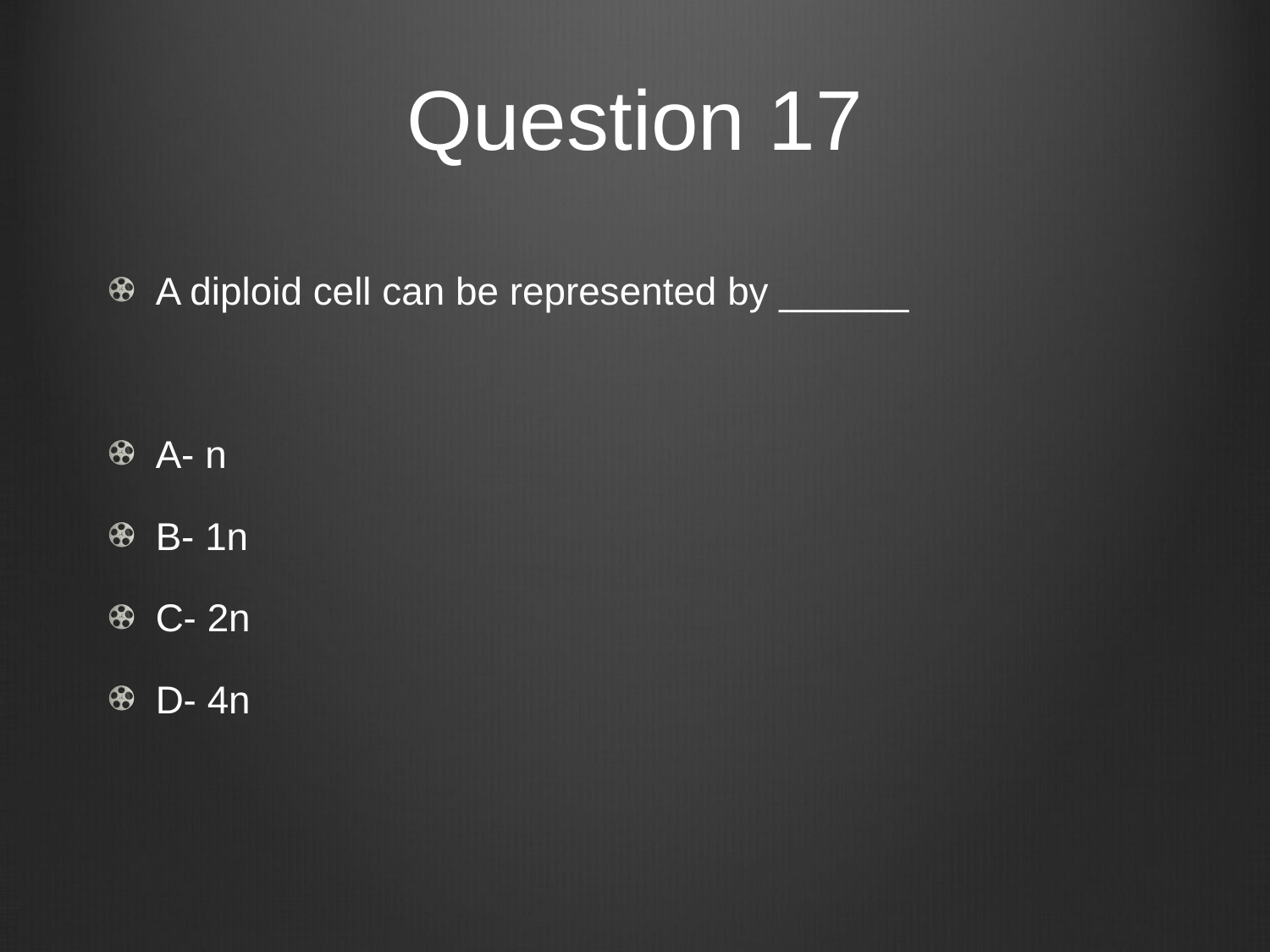

# Question 17
A diploid cell can be represented by ______

A- n
B- 1n
C- 2n
D- 4n